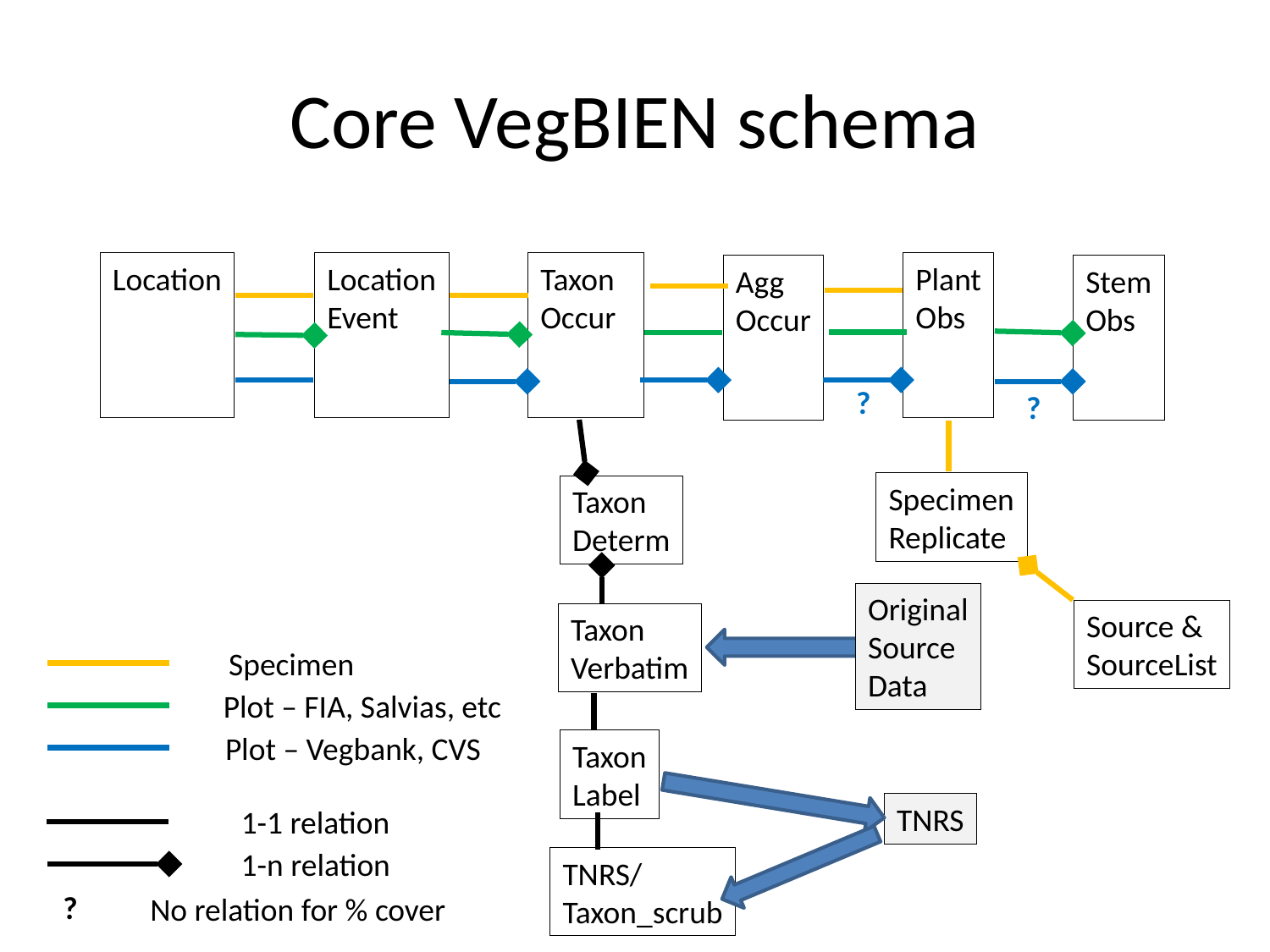

# Core VegBIEN schema
Taxon
Occur

Location

Location
Event

Plant
Obs

Agg
Occur

Stem
Obs

?
?
Specimen
Replicate
Taxon
Determ
Original
Source
Data
Source &
SourceList
Taxon
Verbatim

Specimen
Plot – FIA, Salvias, etc
Plot – Vegbank, CVS
Taxon
Label

TNRS
1-1 relation
1-n relation
TNRS/
Taxon_scrub

?
No relation for % cover